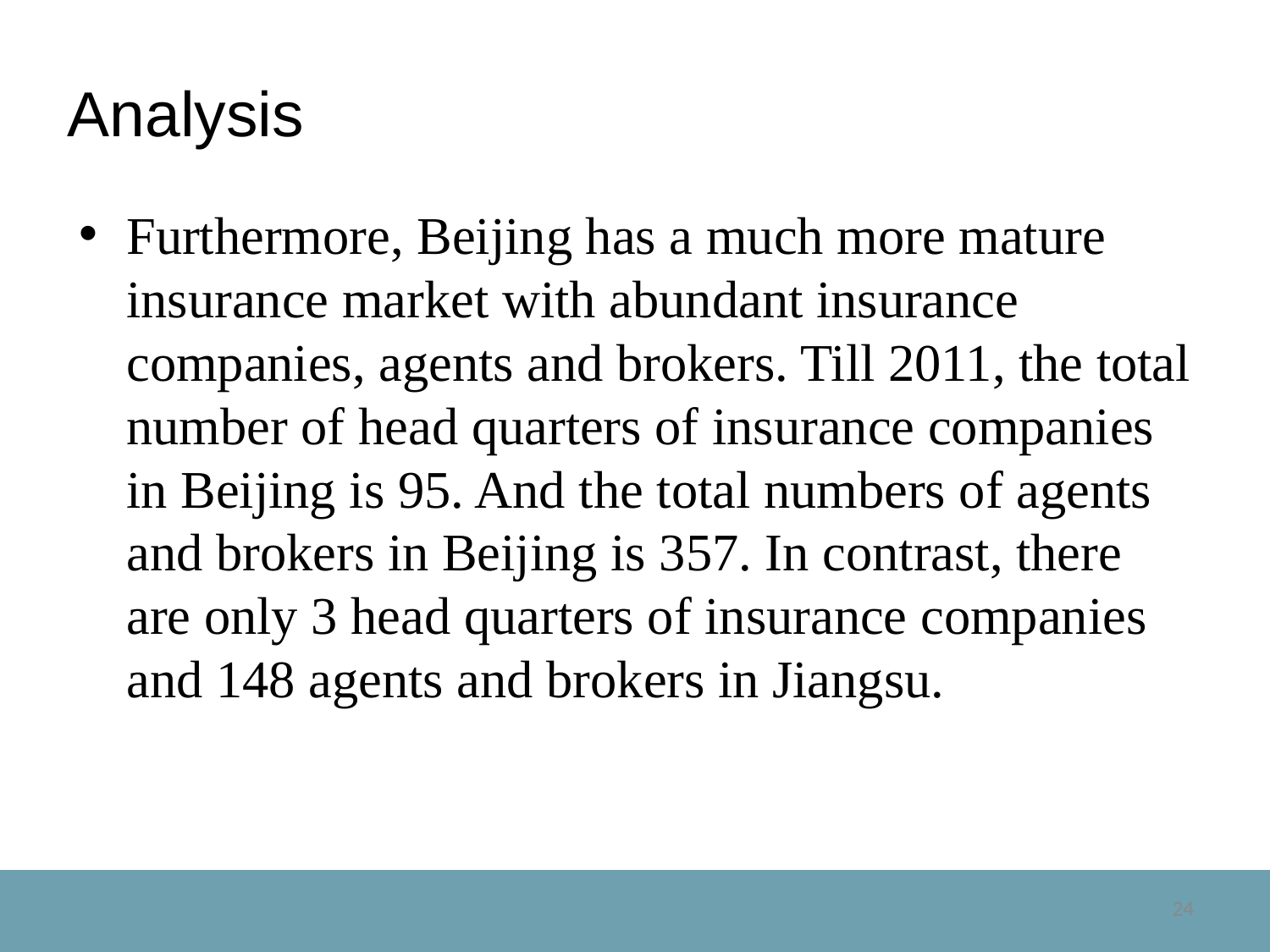

# Analysis
Furthermore, Beijing has a much more mature insurance market with abundant insurance companies, agents and brokers. Till 2011, the total number of head quarters of insurance companies in Beijing is 95. And the total numbers of agents and brokers in Beijing is 357. In contrast, there are only 3 head quarters of insurance companies and 148 agents and brokers in Jiangsu.